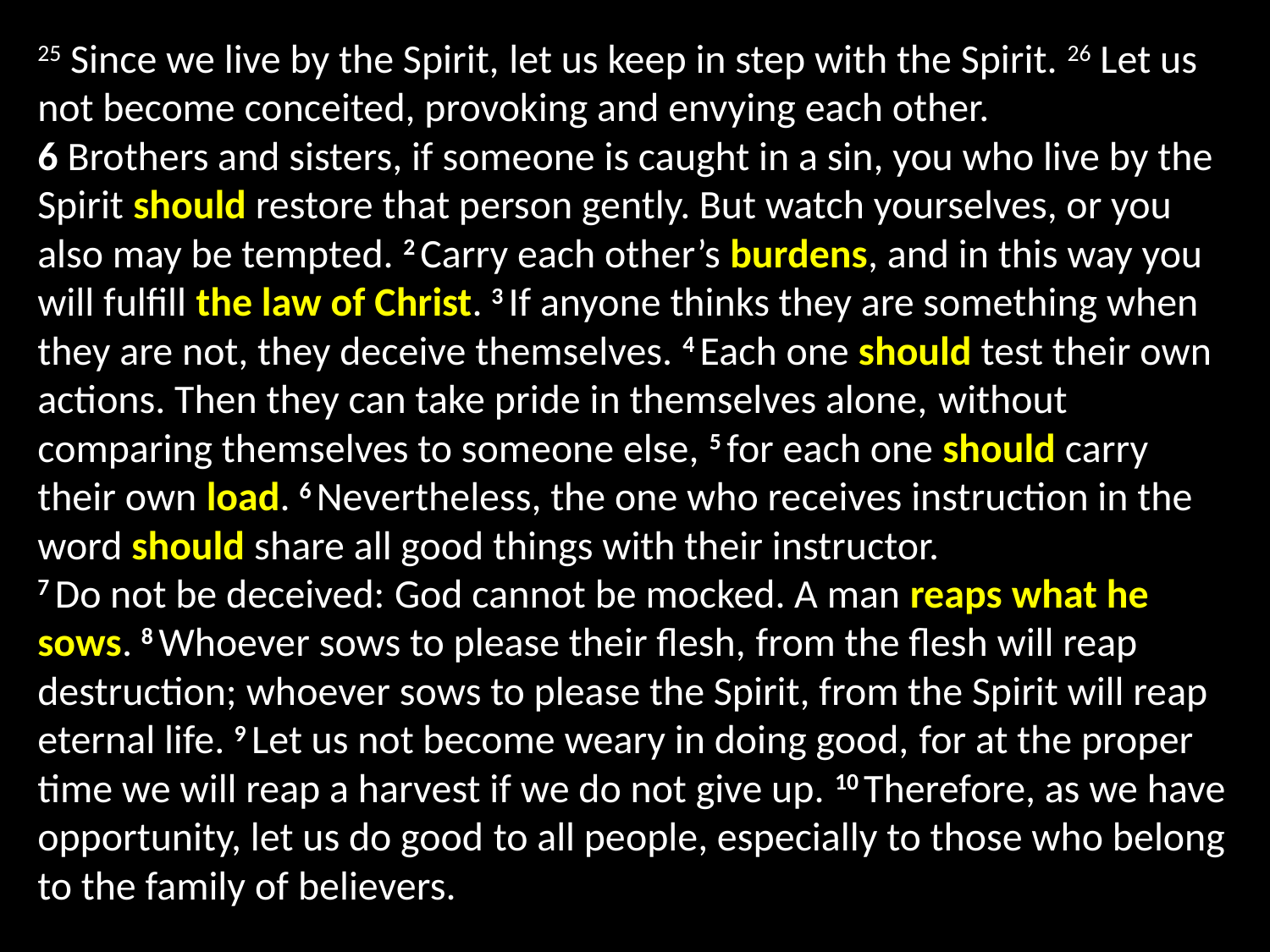

25 Since we live by the Spirit, let us keep in step with the Spirit. 26 Let us not become conceited, provoking and envying each other.
6 Brothers and sisters, if someone is caught in a sin, you who live by the Spirit should restore that person gently. But watch yourselves, or you also may be tempted. 2 Carry each other’s burdens, and in this way you will fulfill the law of Christ. 3 If anyone thinks they are something when they are not, they deceive themselves. 4 Each one should test their own actions. Then they can take pride in themselves alone, without comparing themselves to someone else, 5 for each one should carry their own load. 6 Nevertheless, the one who receives instruction in the word should share all good things with their instructor.
7 Do not be deceived: God cannot be mocked. A man reaps what he sows. 8 Whoever sows to please their flesh, from the flesh will reap destruction; whoever sows to please the Spirit, from the Spirit will reap eternal life. 9 Let us not become weary in doing good, for at the proper time we will reap a harvest if we do not give up. 10 Therefore, as we have opportunity, let us do good to all people, especially to those who belong to the family of believers.